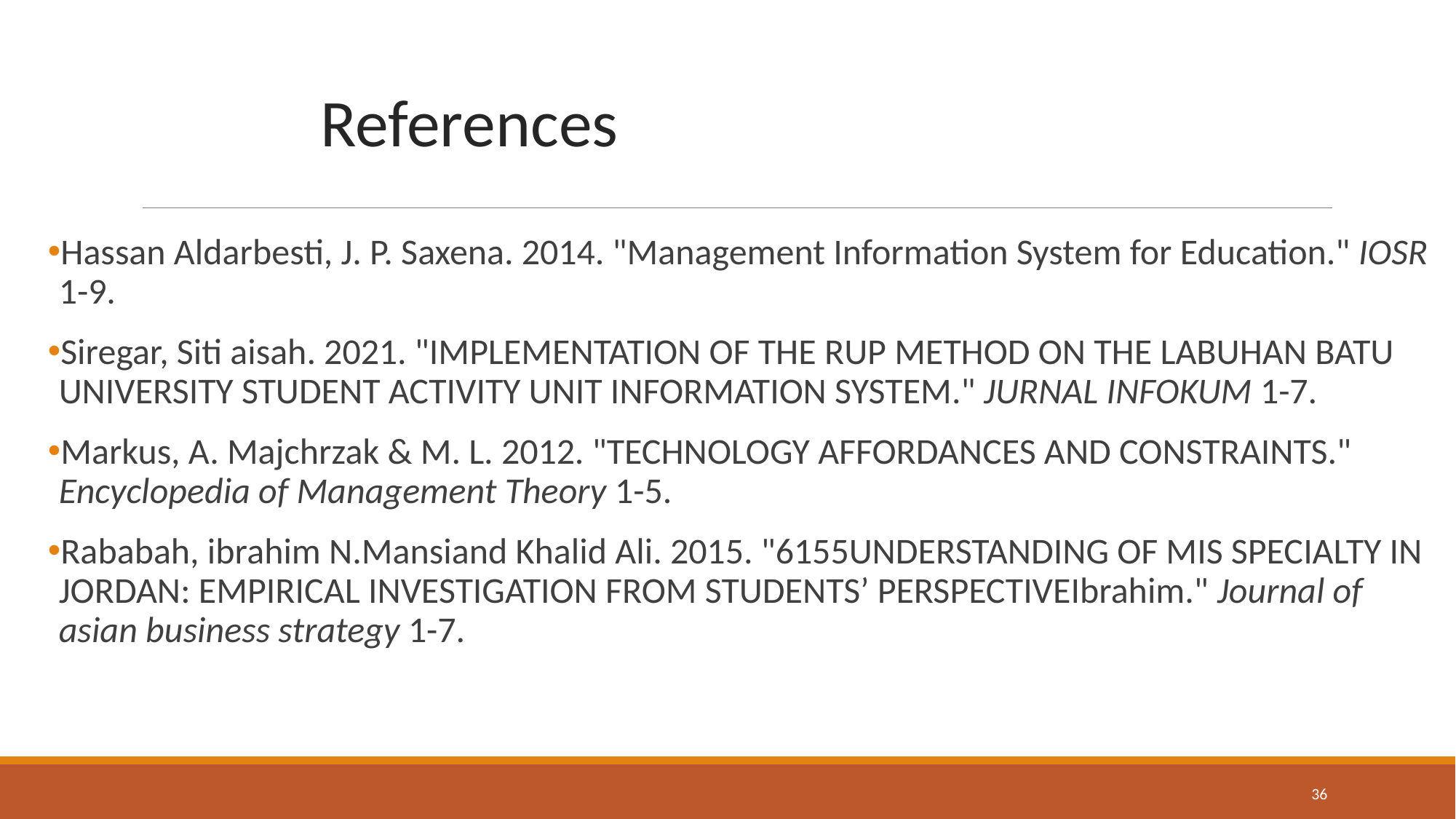

References
Hassan Aldarbesti, J. P. Saxena. 2014. "Management Information System for Education." IOSR 1-9.
Siregar, Siti aisah. 2021. "IMPLEMENTATION OF THE RUP METHOD ON THE LABUHAN BATU UNIVERSITY STUDENT ACTIVITY UNIT INFORMATION SYSTEM." JURNAL INFOKUM 1-7.
Markus, A. Majchrzak & M. L. 2012. "TECHNOLOGY AFFORDANCES AND CONSTRAINTS." Encyclopedia of Management Theory 1-5.
Rababah, ibrahim N.Mansiand Khalid Ali. 2015. "6155UNDERSTANDING OF MIS SPECIALTY IN JORDAN: EMPIRICAL INVESTIGATION FROM STUDENTS’ PERSPECTIVEIbrahim." Journal of asian business strategy 1-7.

36